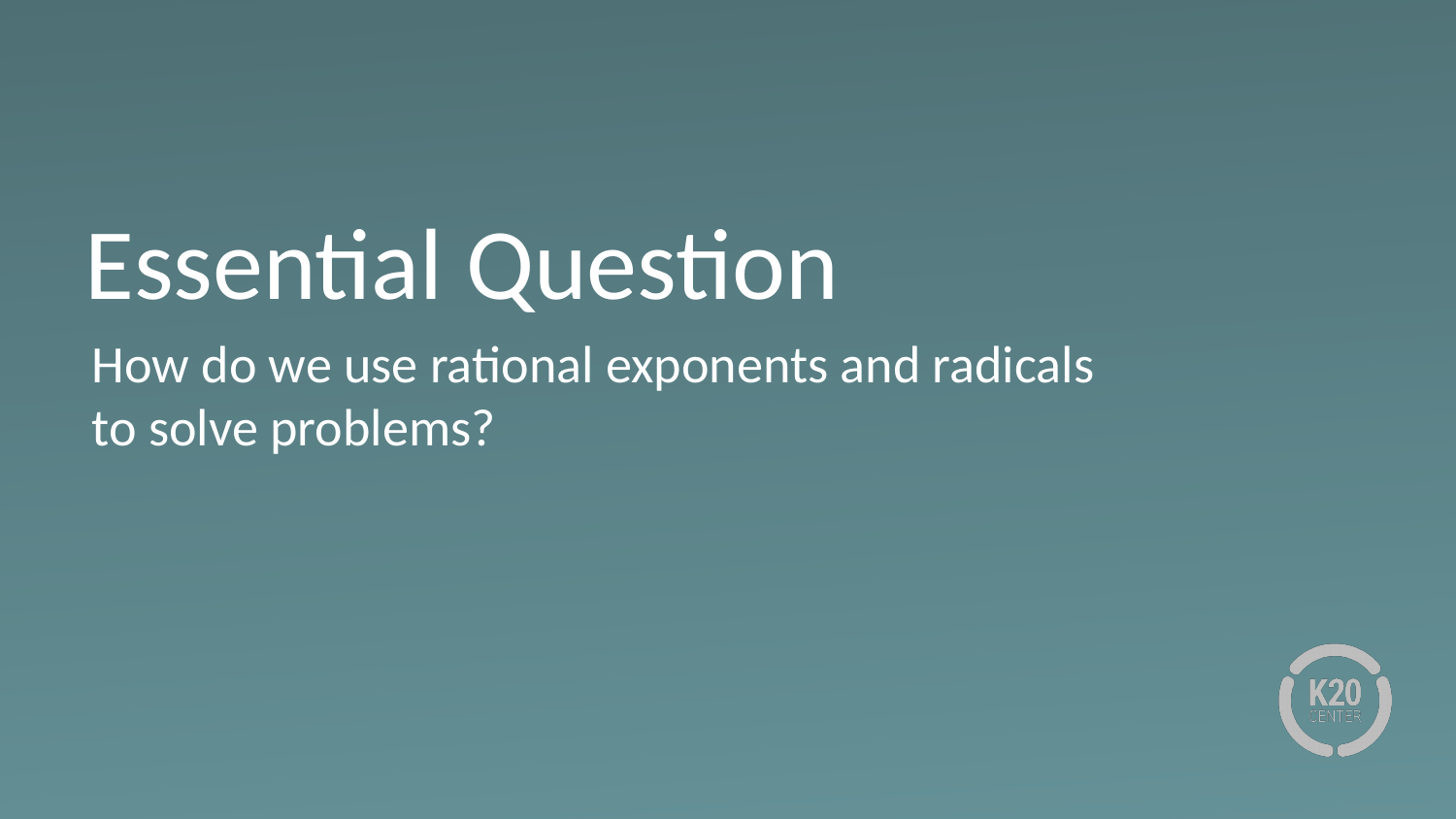

# Essential Question
How do we use rational exponents and radicals
to solve problems?